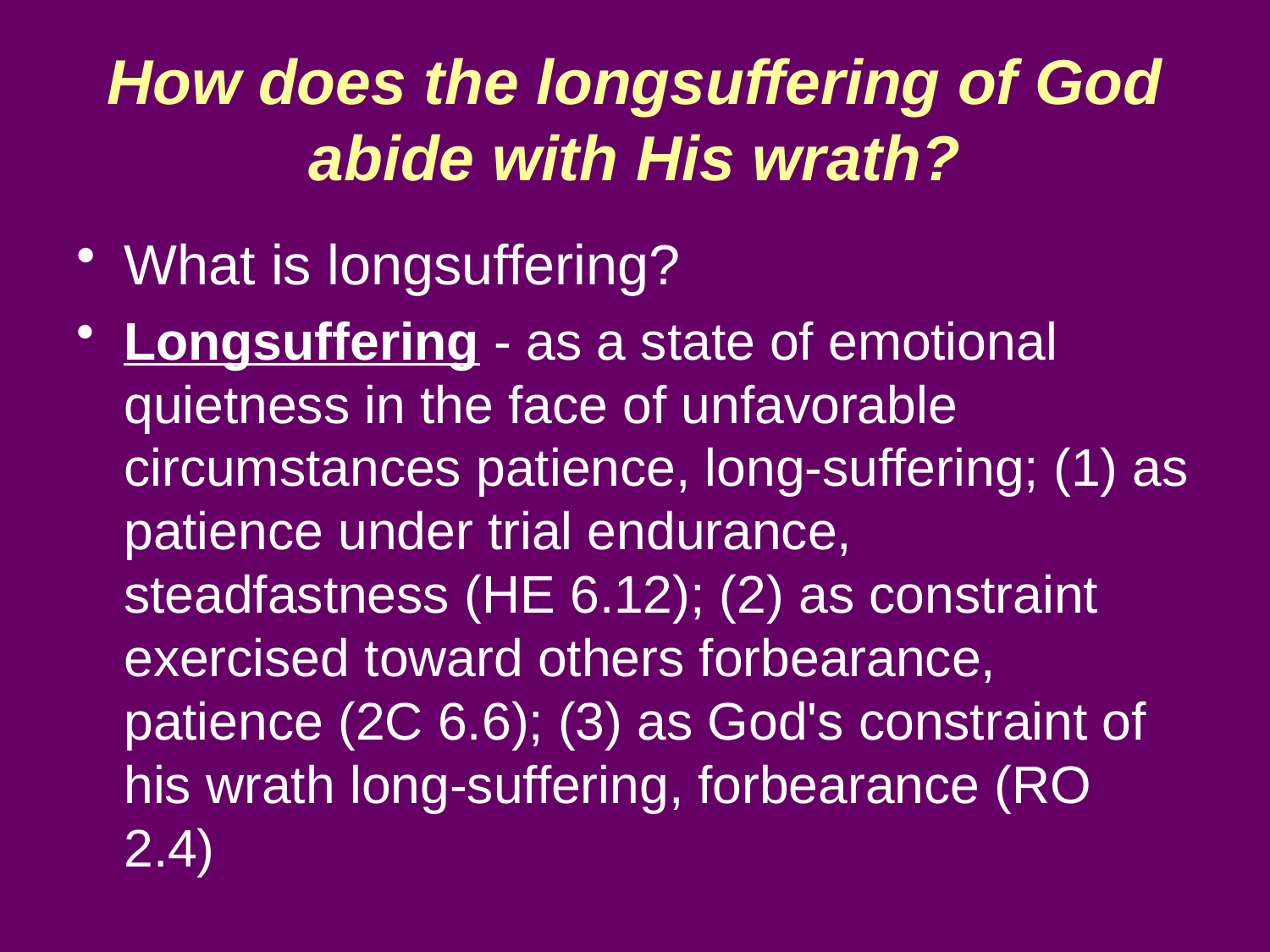

# How does the longsuffering of God abide with His wrath?
What is longsuffering?
Longsuffering - as a state of emotional quietness in the face of unfavorable 	    circumstances patience, long-suffering; (1) as patience under trial endurance, 	    steadfastness (HE 6.12); (2) as constraint exercised toward others forbearance, 	    patience (2C 6.6); (3) as God's constraint of his wrath long-suffering, forbearance (RO 2.4)